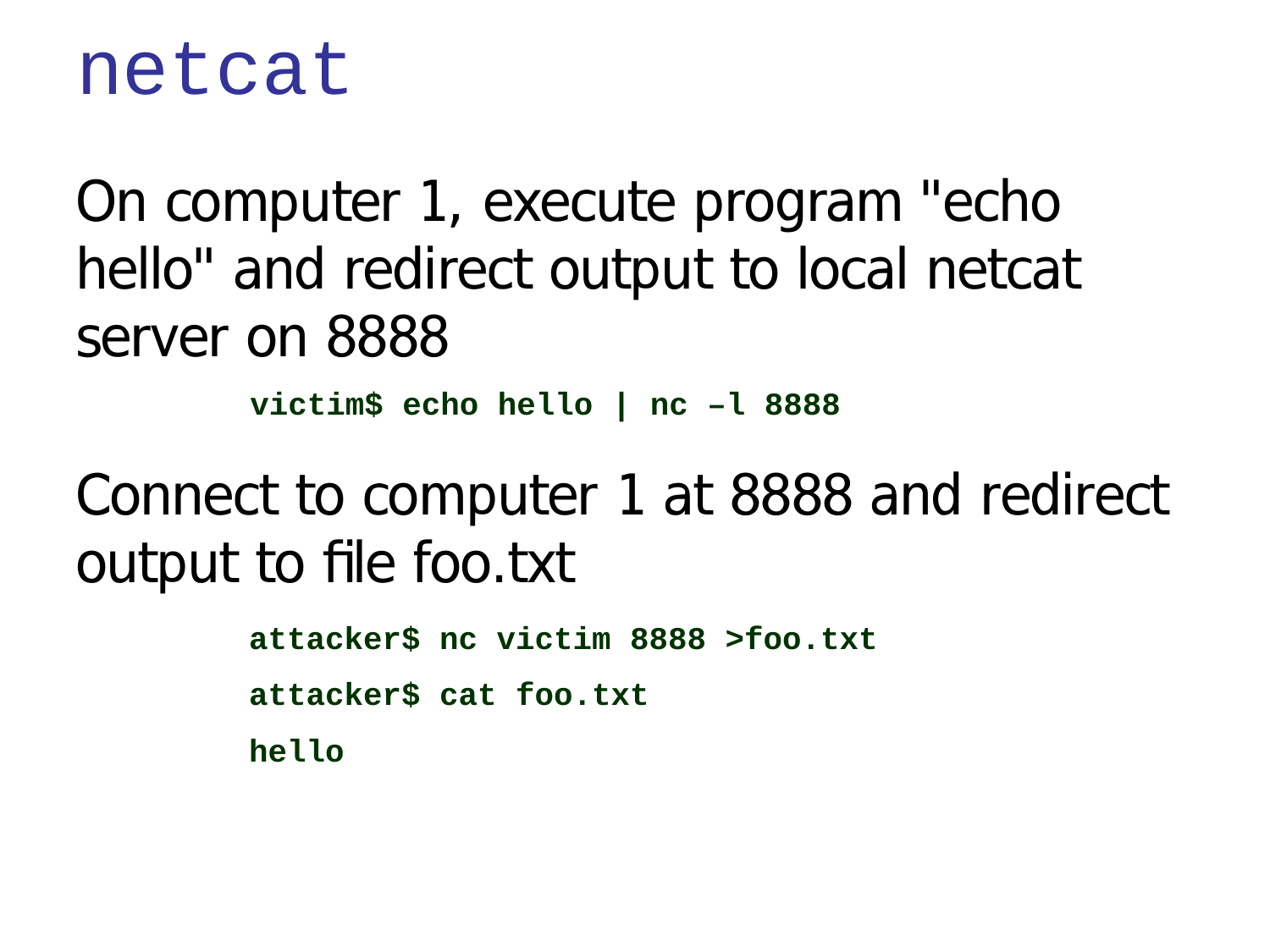

# netcat
On computer 1, execute program "echo hello" and redirect output to local netcat server on 8888

Connect to computer 1 at 8888 and redirect output to file foo.txt

victim$ echo hello | nc –l 8888
attacker$ nc victim 8888 >foo.txt
attacker$ cat foo.txt
hello